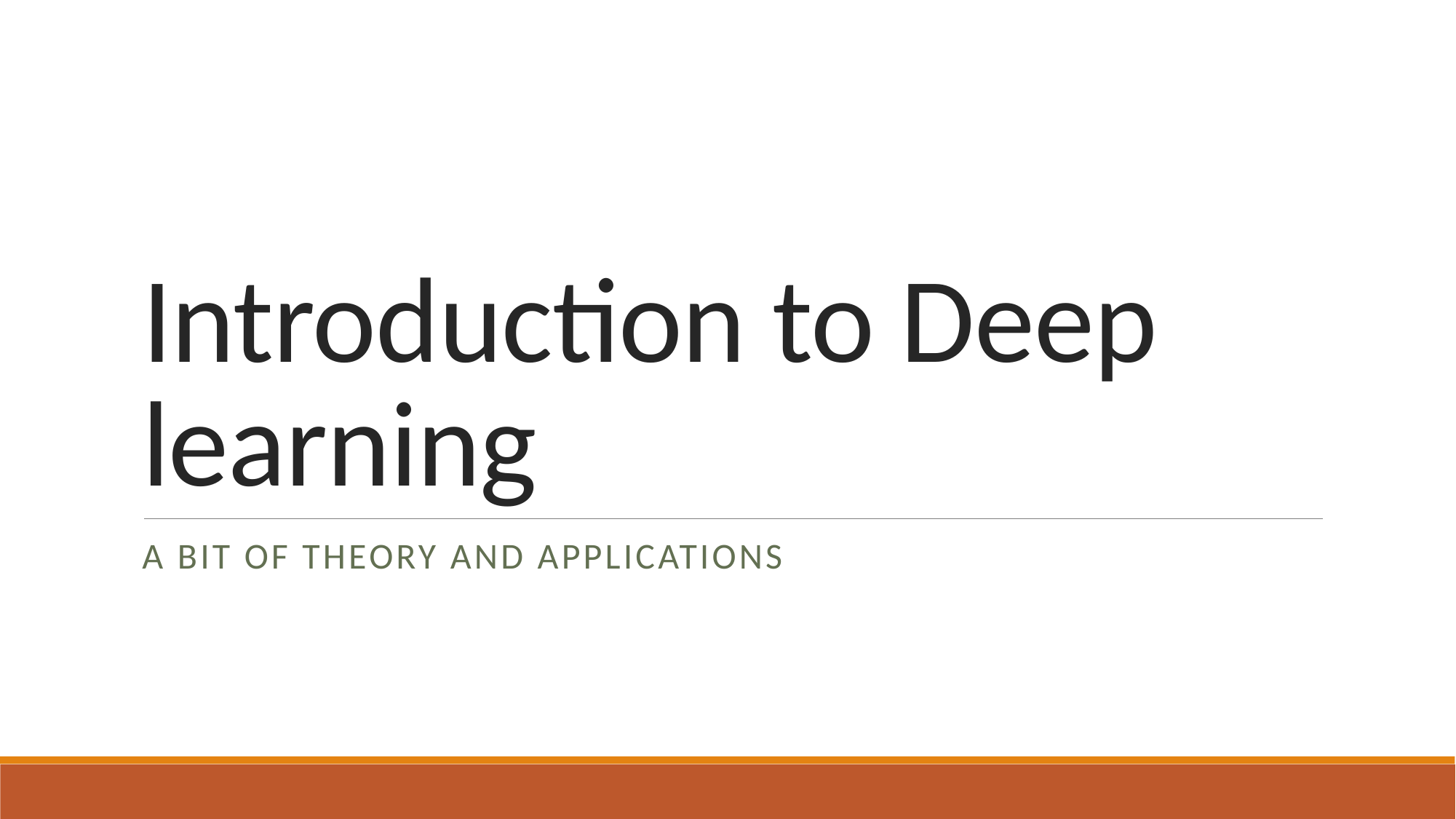

# Introduction to Deep learning
A bit of Theory and applications